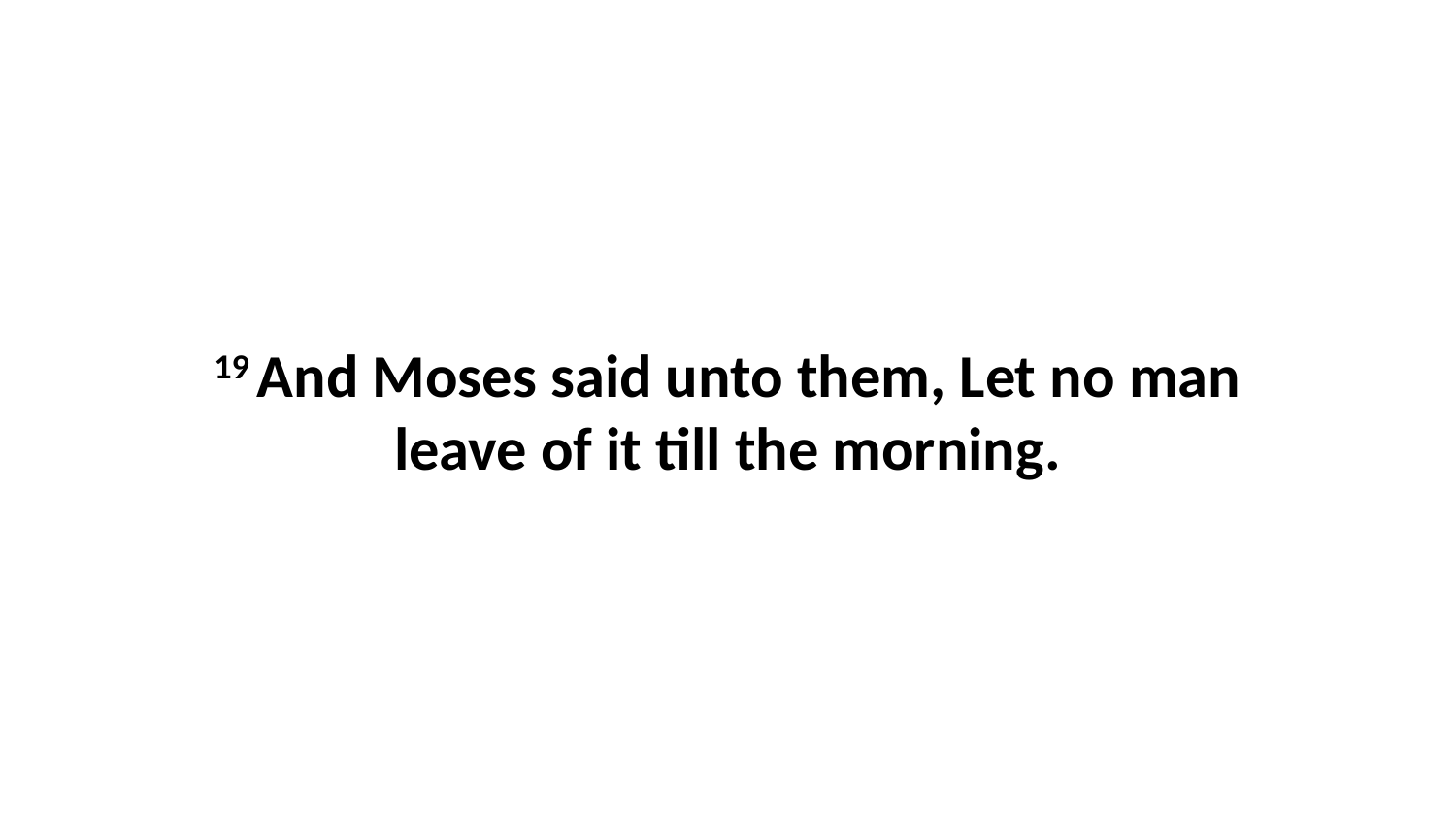

19 And Moses said unto them, Let no man leave of it till the morning.